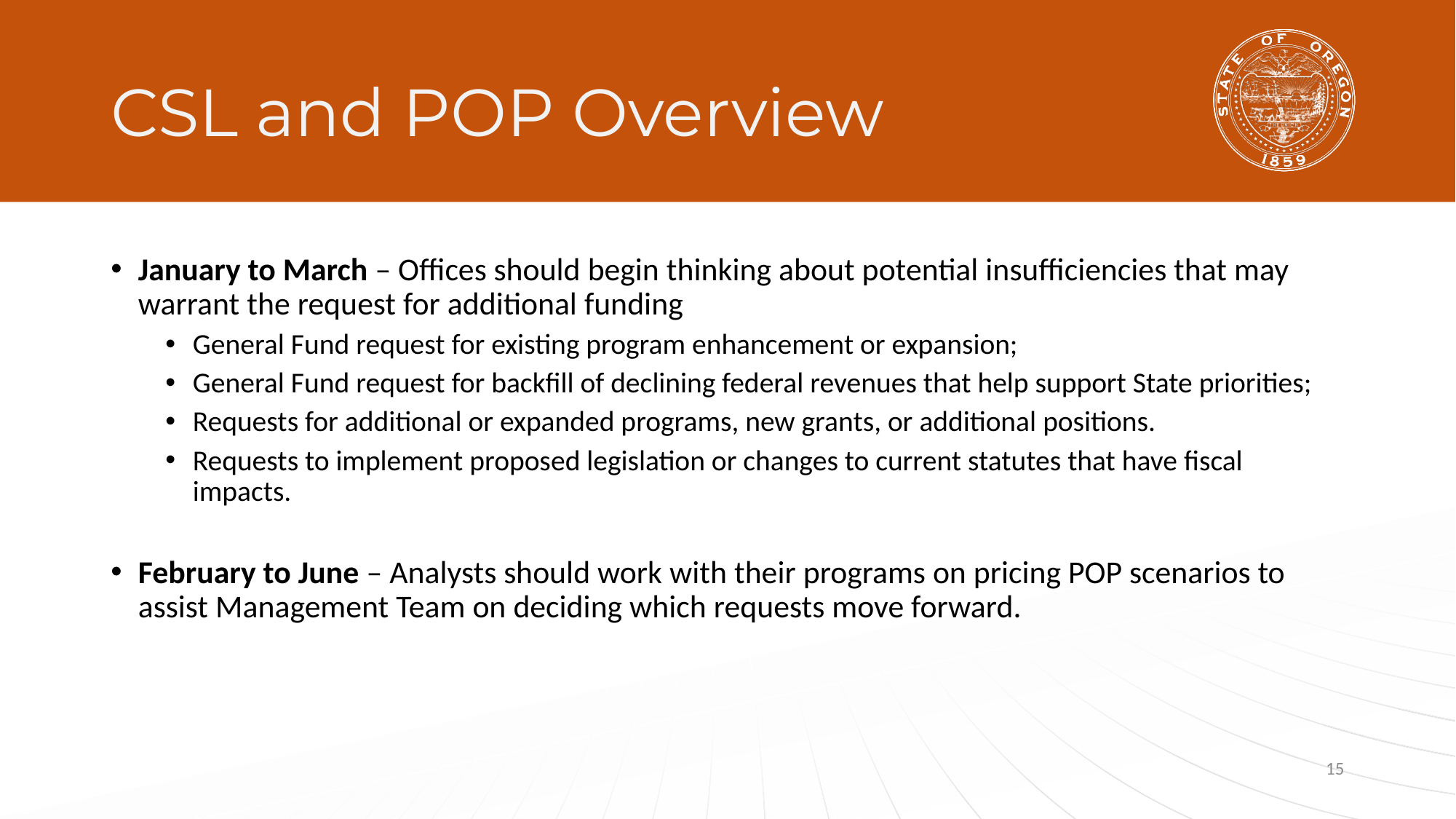

# CSL and POP Overview
January to March – Offices should begin thinking about potential insufficiencies that may warrant the request for additional funding
General Fund request for existing program enhancement or expansion;
General Fund request for backfill of declining federal revenues that help support State priorities;
Requests for additional or expanded programs, new grants, or additional positions.
Requests to implement proposed legislation or changes to current statutes that have fiscal impacts.

February to June – Analysts should work with their programs on pricing POP scenarios to assist Management Team on deciding which requests move forward.
15